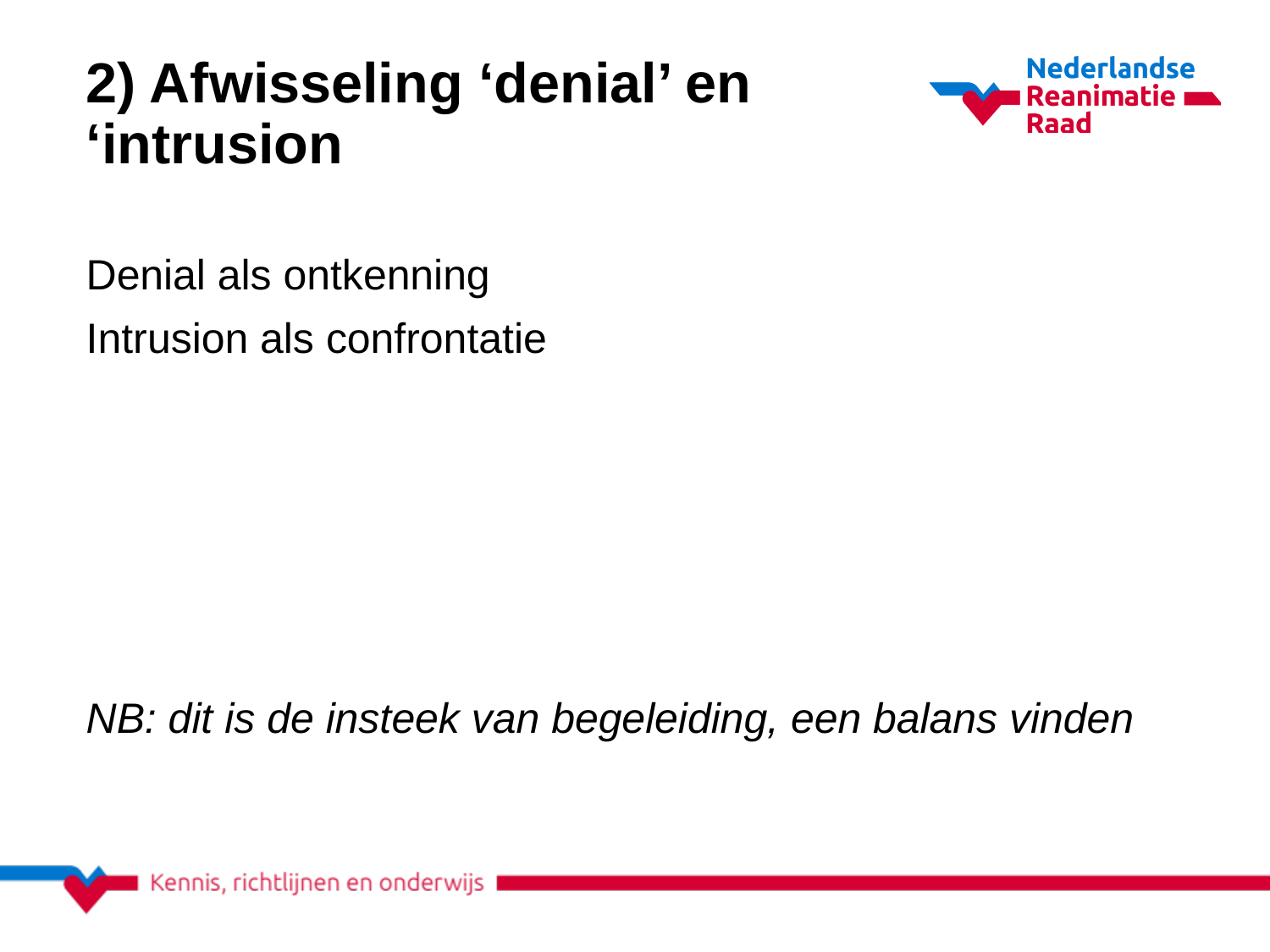

# 2) Afwisseling ‘denial’ en ‘intrusion
Denial als ontkenning
Intrusion als confrontatie

NB: dit is de insteek van begeleiding, een balans vinden